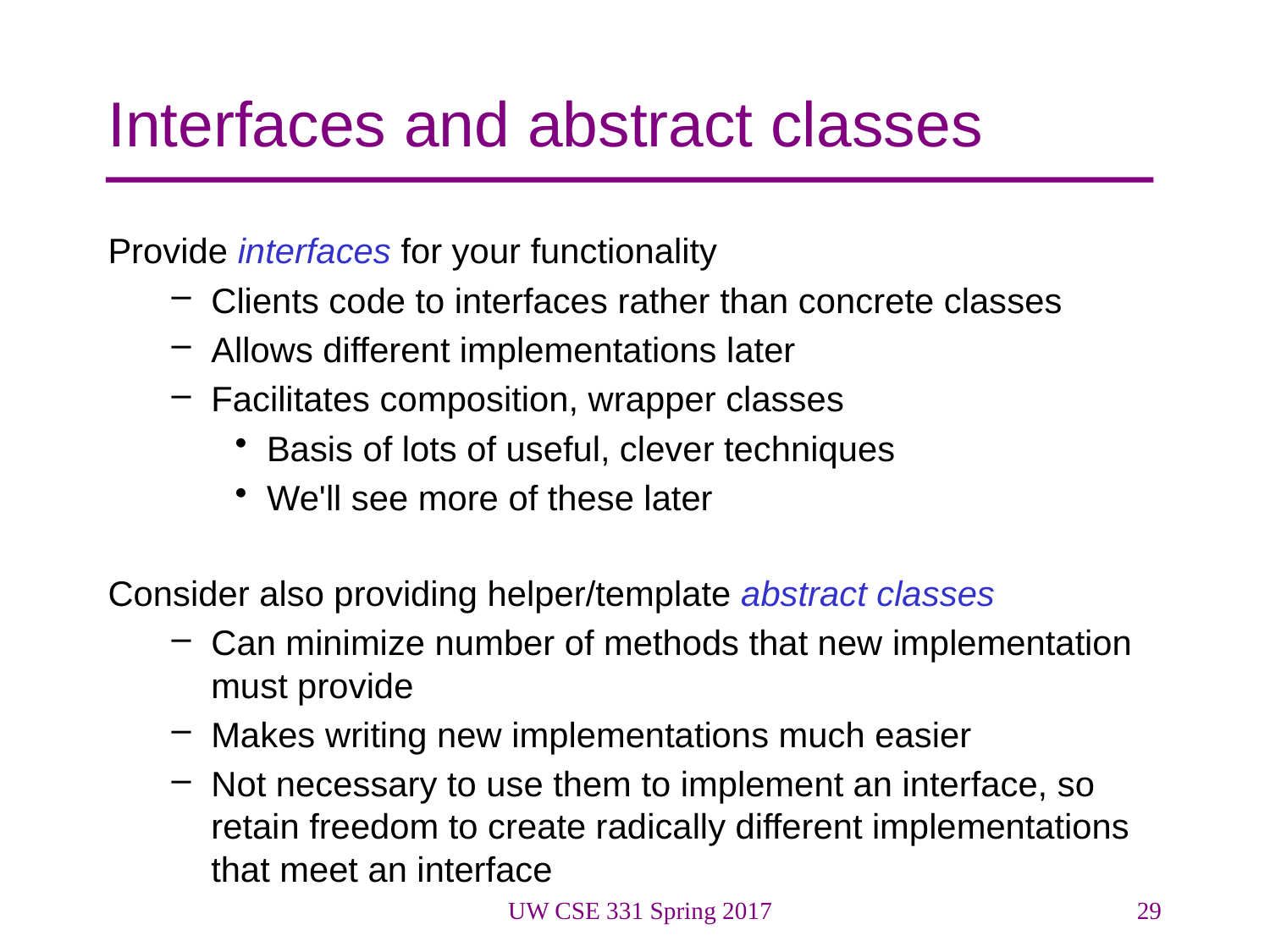

# Interfaces and abstract classes
Provide interfaces for your functionality
Clients code to interfaces rather than concrete classes
Allows different implementations later
Facilitates composition, wrapper classes
Basis of lots of useful, clever techniques
We'll see more of these later

Consider also providing helper/template abstract classes
Can minimize number of methods that new implementation must provide
Makes writing new implementations much easier
Not necessary to use them to implement an interface, so retain freedom to create radically different implementations that meet an interface

UW CSE 331 Spring 2017
29